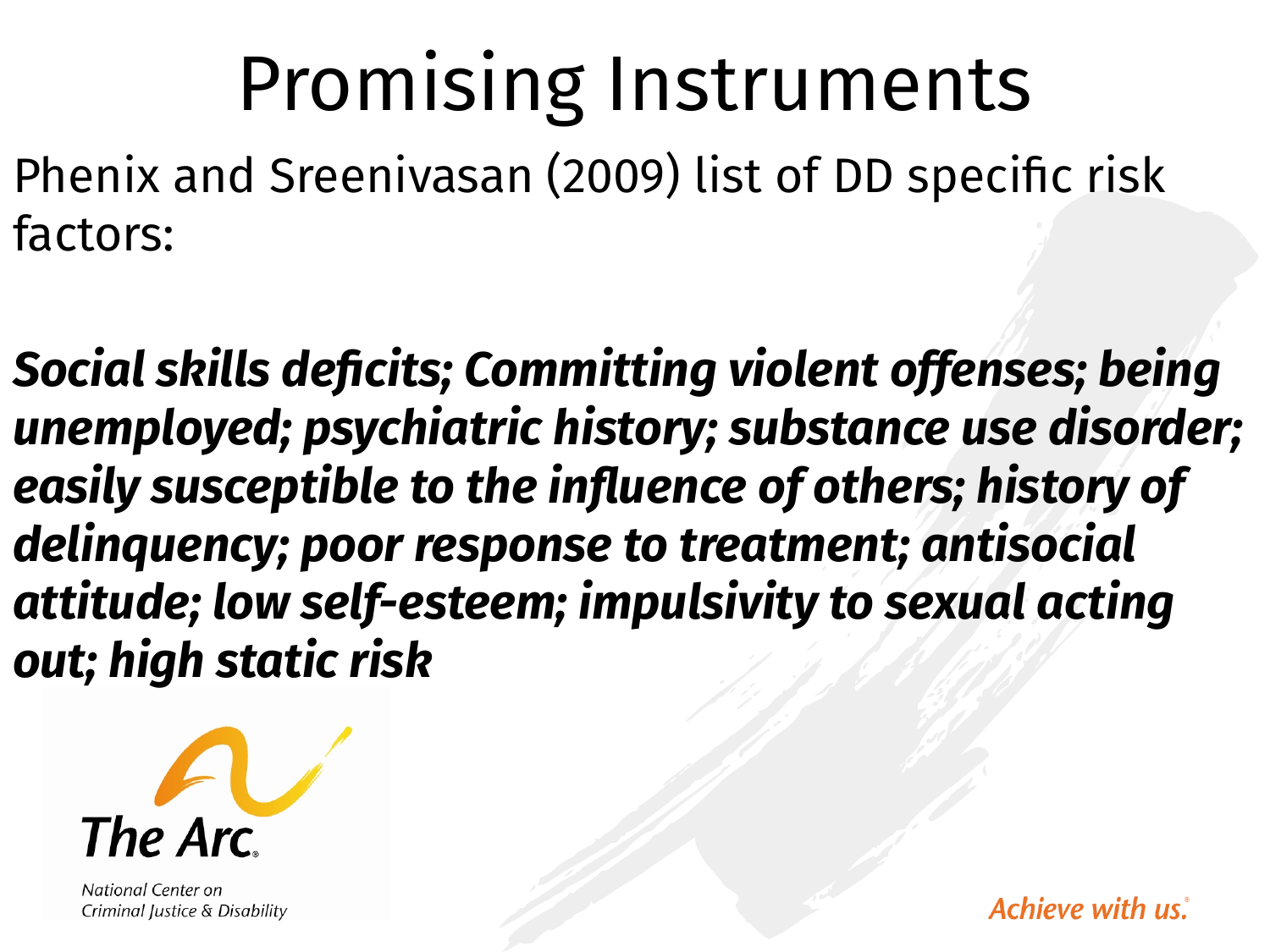

# Promising Instruments
Phenix and Sreenivasan (2009) list of DD specific risk factors:

Social skills deficits; Committing violent offenses; being unemployed; psychiatric history; substance use disorder; easily susceptible to the influence of others; history of delinquency; poor response to treatment; antisocial attitude; low self-esteem; impulsivity to sexual acting out; high static risk